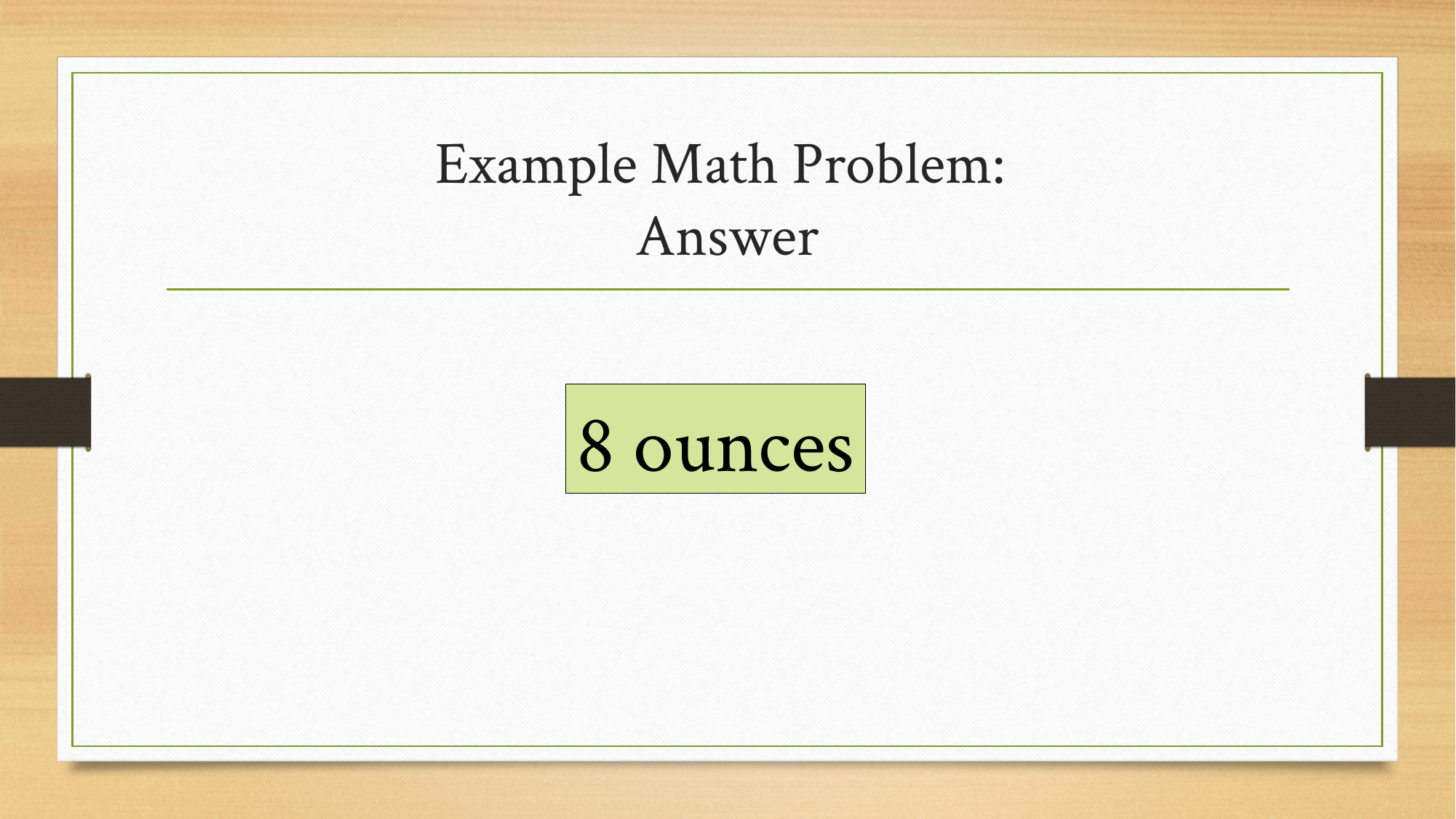

# Example Math Problem: Answer
8 ounces